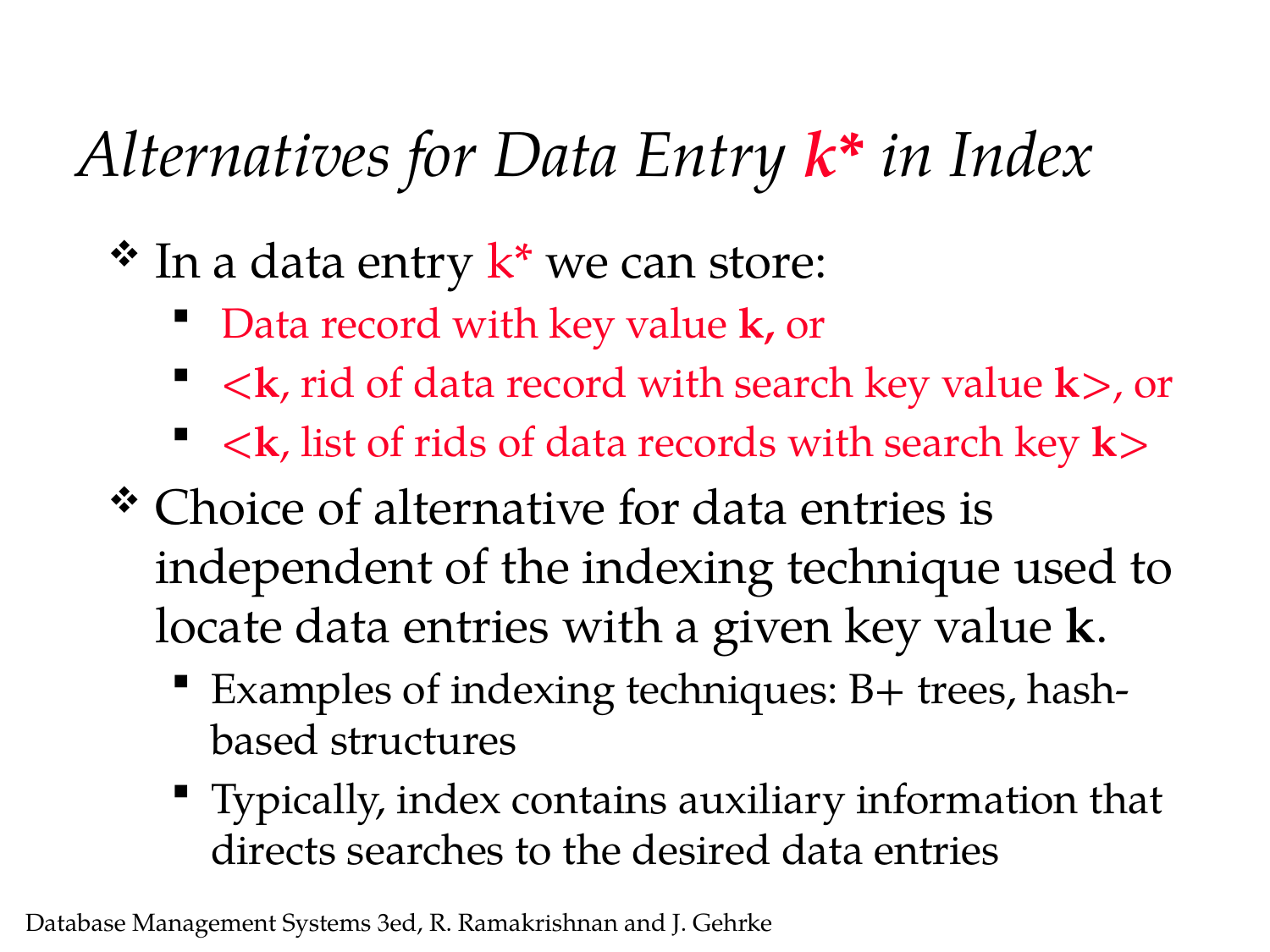

# Alternatives for Data Entry k* in Index
In a data entry k* we can store:
 Data record with key value k, or
 <k, rid of data record with search key value k>, or
 <k, list of rids of data records with search key k>
Choice of alternative for data entries is independent of the indexing technique used to locate data entries with a given key value k.
Examples of indexing techniques: B+ trees, hash-based structures
Typically, index contains auxiliary information that directs searches to the desired data entries